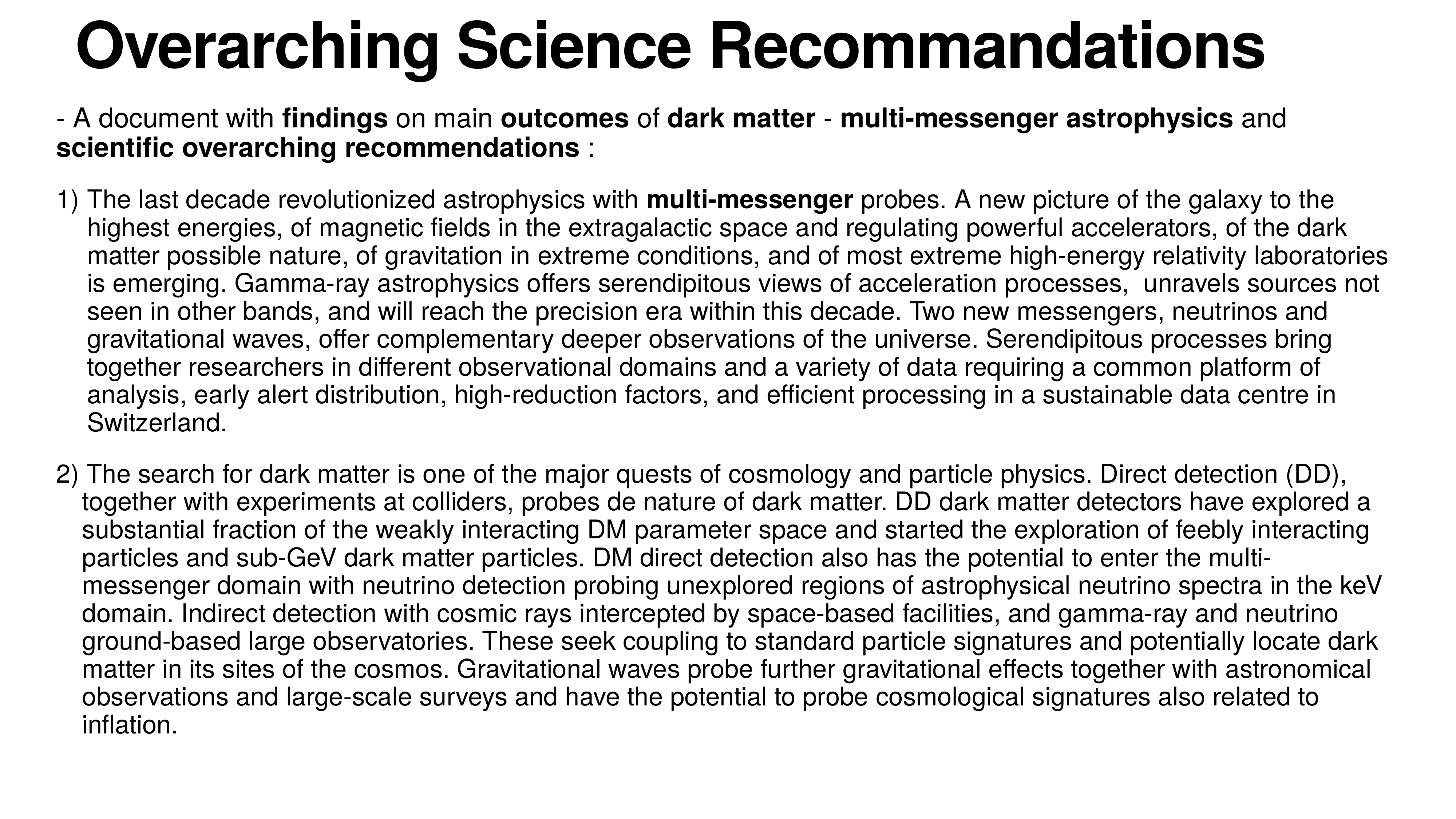

# Overarching Science Recommandations
- A document with findings on main outcomes of dark matter - multi-messenger astrophysics and scientific overarching recommendations :
The last decade revolutionized astrophysics with multi-messenger probes. A new picture of the galaxy to the highest energies, of magnetic fields in the extragalactic space and regulating powerful accelerators, of the dark matter possible nature, of gravitation in extreme conditions, and of most extreme high-energy relativity laboratories is emerging. Gamma-ray astrophysics offers serendipitous views of acceleration processes,  unravels sources not seen in other bands, and will reach the precision era within this decade. Two new messengers, neutrinos and gravitational waves, offer complementary deeper observations of the universe. Serendipitous processes bring together researchers in different observational domains and a variety of data requiring a common platform of analysis, early alert distribution, high-reduction factors, and efficient processing in a sustainable data centre in Switzerland.
2) The search for dark matter is one of the major quests of cosmology and particle physics. Direct detection (DD), together with experiments at colliders, probes de nature of dark matter. DD dark matter detectors have explored a substantial fraction of the weakly interacting DM parameter space and started the exploration of feebly interacting particles and sub-GeV dark matter particles. DM direct detection also has the potential to enter the multi-messenger domain with neutrino detection probing unexplored regions of astrophysical neutrino spectra in the keV domain. Indirect detection with cosmic rays intercepted by space-based facilities, and gamma-ray and neutrino ground-based large observatories. These seek coupling to standard particle signatures and potentially locate dark matter in its sites of the cosmos. Gravitational waves probe further gravitational effects together with astronomical observations and large-scale surveys and have the potential to probe cosmological signatures also related to inflation.